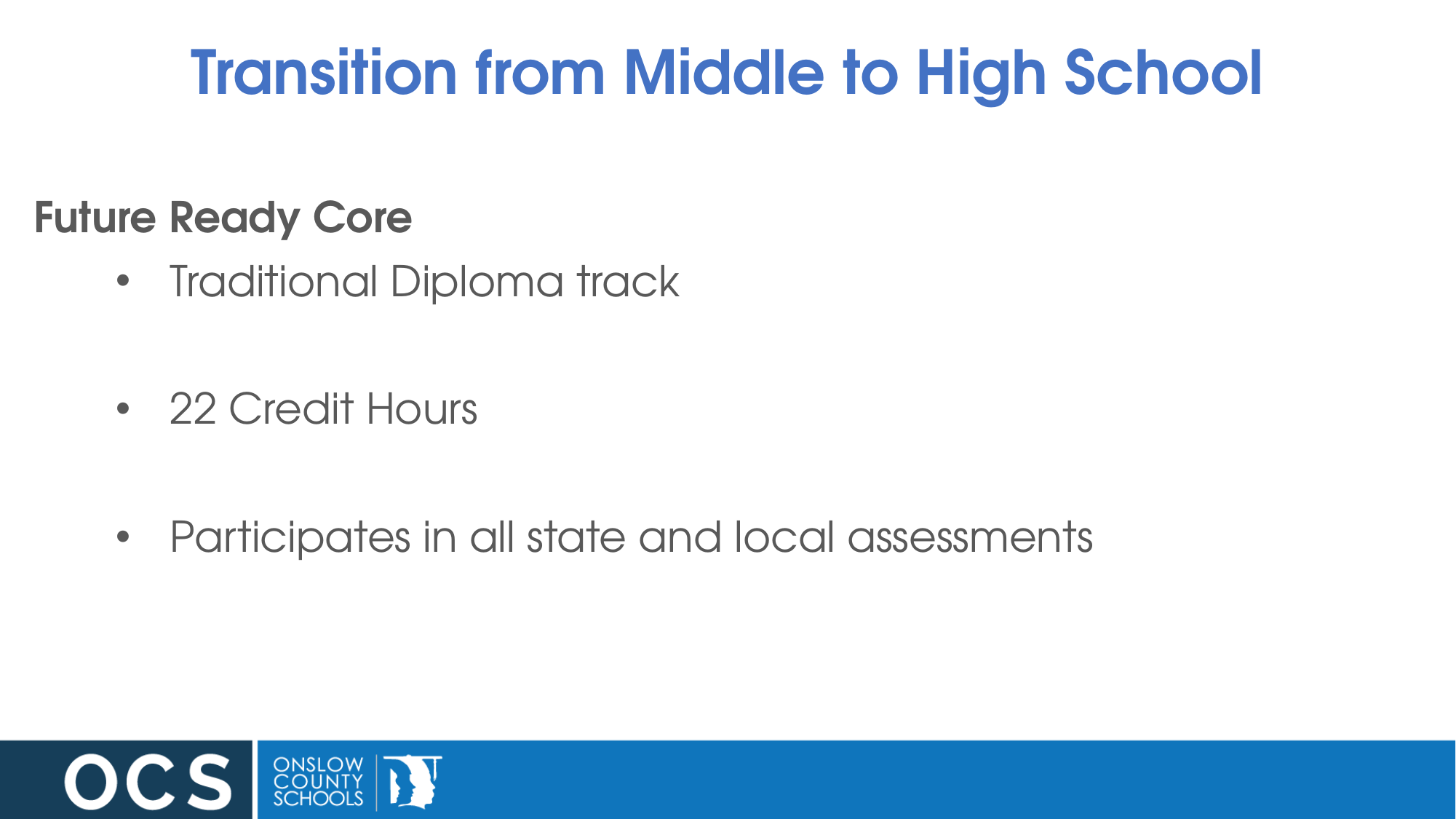

# Transition from Middle to High School
Future Ready Core
Traditional Diploma track

22 Credit Hours

Participates in all state and local assessments